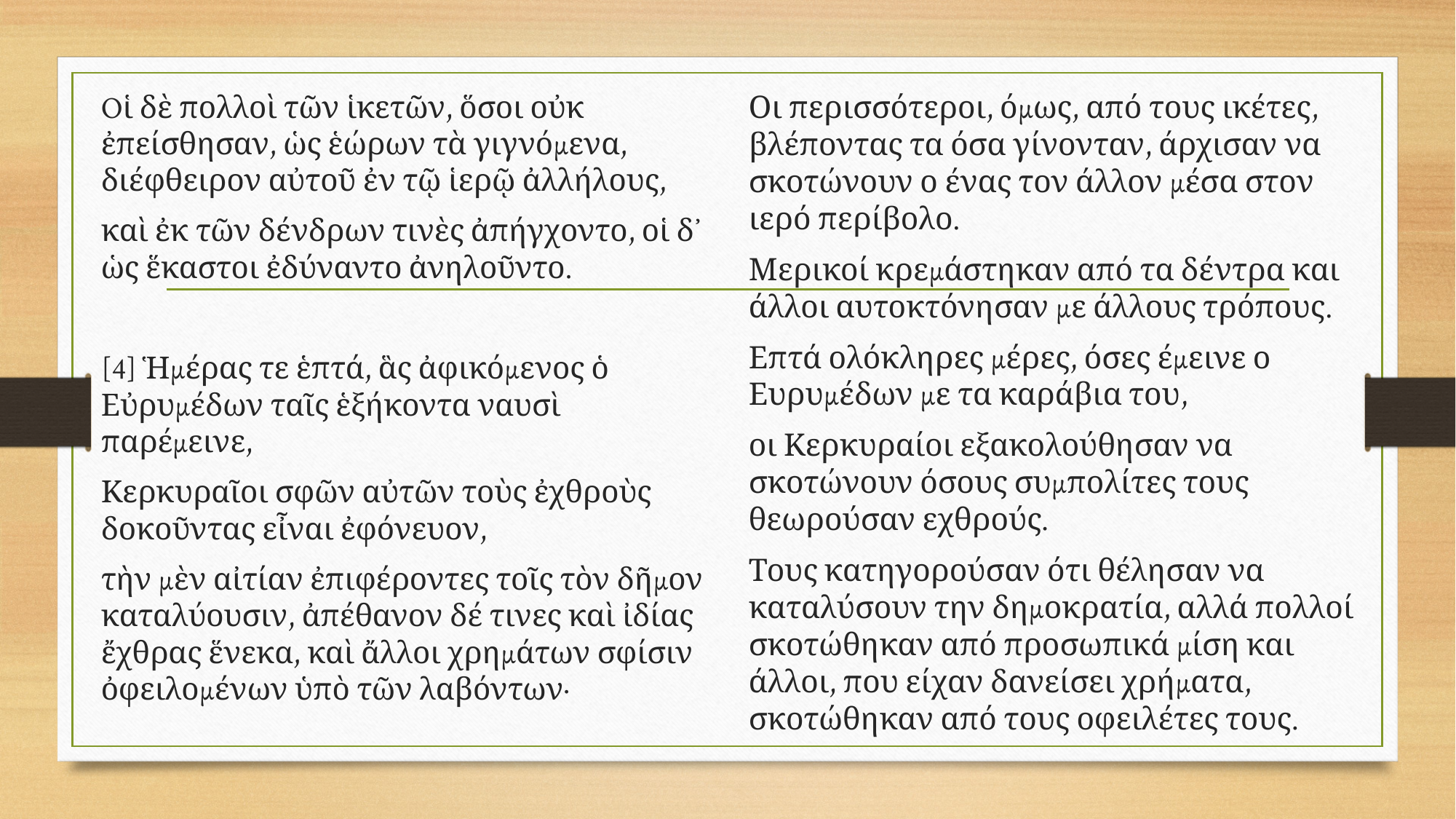

Oἱ δὲ πολλοὶ τῶν ἱκετῶν, ὅσοι οὐκ ἐπείσθησαν, ὡς ἑώρων τὰ γιγνόμενα, διέφθειρον αὐτοῦ ἐν τῷ ἱερῷ ἀλλήλους,
καὶ ἐκ τῶν δένδρων τινὲς ἀπήγχοντο, οἱ δ᾽ ὡς ἕκαστοι ἐδύναντο ἀνηλοῦντο.

[4] Ἡμέρας τε ἑπτά, ἃς ἀφικόμενος ὁ Εὐρυμέδων ταῖς ἑξήκοντα ναυσὶ παρέμεινε,
Κερκυραῖοι σφῶν αὐτῶν τοὺς ἐχθροὺς δοκοῦντας εἶναι ἐφόνευον,
τὴν μὲν αἰτίαν ἐπιφέροντες τοῖς τὸν δῆμον καταλύουσιν, ἀπέθανον δέ τινες καὶ ἰδίας ἔχθρας ἕνεκα, καὶ ἄλλοι χρημάτων σφίσιν ὀφειλομένων ὑπὸ τῶν λαβόντων·
Οι περισσότεροι, όμως, από τους ικέτες, βλέποντας τα όσα γίνονταν, άρχισαν να σκοτώνουν ο ένας τον άλλον μέσα στον ιερό περίβολο.
Μερικοί κρεμάστηκαν από τα δέντρα και άλλοι αυτοκτόνησαν με άλλους τρόπους.
Επτά ολόκληρες μέρες, όσες έμεινε ο Ευρυμέδων με τα καράβια του,
οι Κερκυραίοι εξακολούθησαν να σκοτώνουν όσους συμπολίτες τους θεωρούσαν εχθρούς.
Τους κατηγορούσαν ότι θέλησαν να καταλύσουν την δημοκρατία, αλλά πολλοί σκοτώθηκαν από προσωπικά μίση και άλλοι, που είχαν δανείσει χρήματα, σκοτώθηκαν από τους οφειλέτες τους.